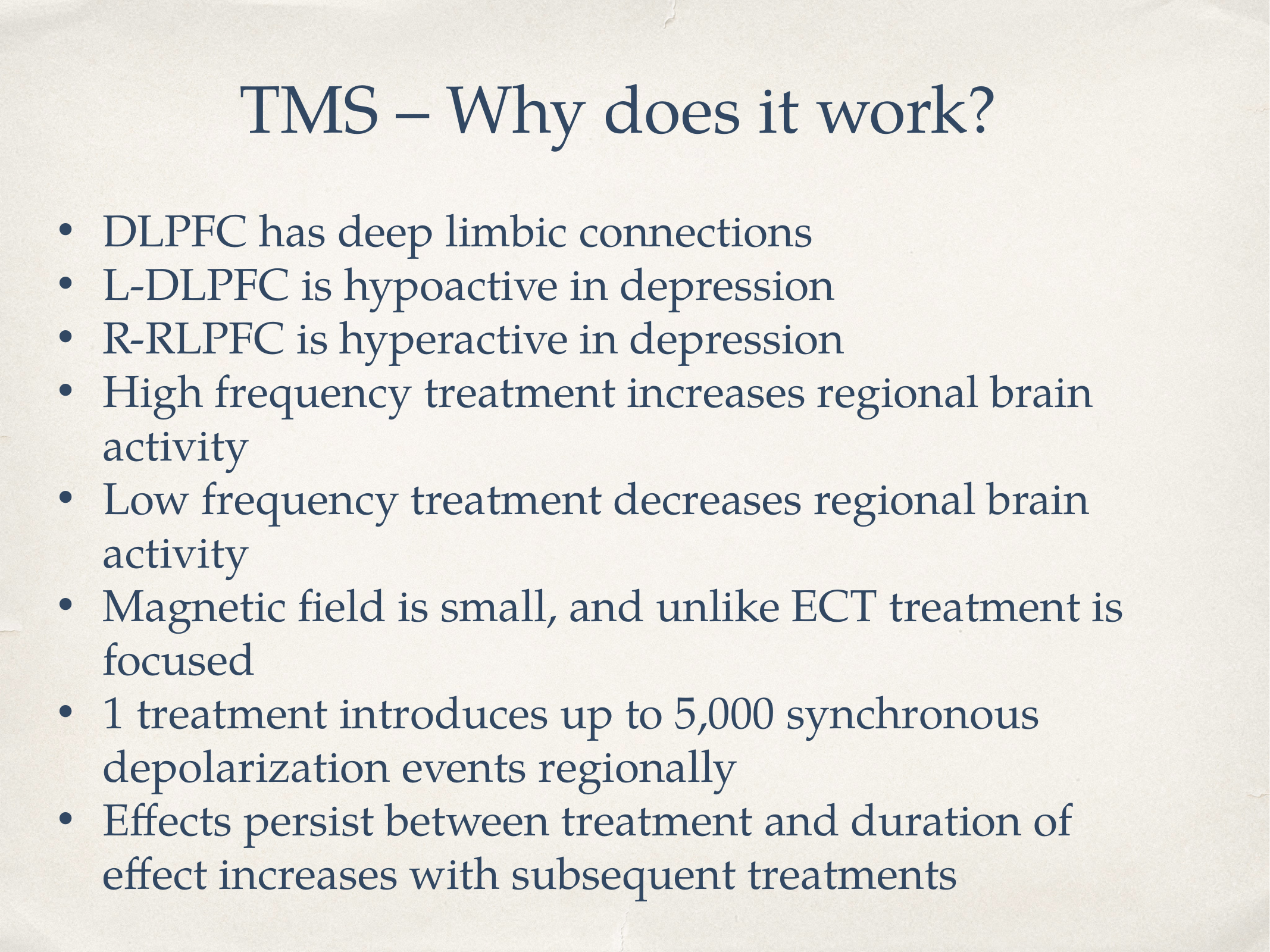

TMS – Why does it work?
DLPFC has deep limbic connections
L-DLPFC is hypoactive in depression
R-RLPFC is hyperactive in depression
High frequency treatment increases regional brain activity
Low frequency treatment decreases regional brain activity
Magnetic field is small, and unlike ECT treatment is focused
1 treatment introduces up to 5,000 synchronous depolarization events regionally
Effects persist between treatment and duration of effect increases with subsequent treatments